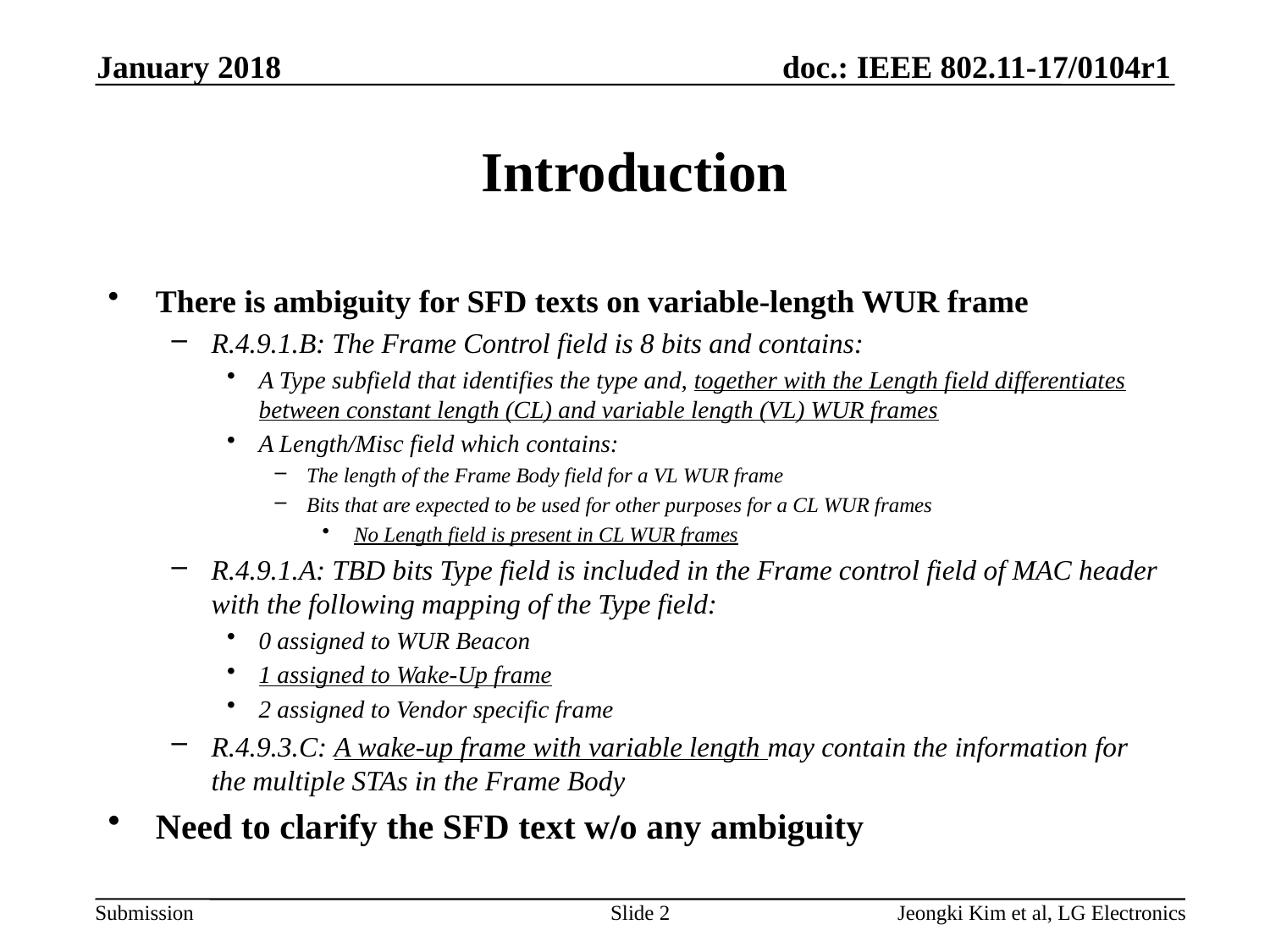

January 2018
# Introduction
There is ambiguity for SFD texts on variable-length WUR frame
R.4.9.1.B: The Frame Control field is 8 bits and contains:
A Type subfield that identifies the type and, together with the Length field differentiates between constant length (CL) and variable length (VL) WUR frames
A Length/Misc field which contains:
The length of the Frame Body field for a VL WUR frame
Bits that are expected to be used for other purposes for a CL WUR frames
No Length field is present in CL WUR frames
R.4.9.1.A: TBD bits Type field is included in the Frame control field of MAC header with the following mapping of the Type field:
0 assigned to WUR Beacon
1 assigned to Wake-Up frame
2 assigned to Vendor specific frame
R.4.9.3.C: A wake-up frame with variable length may contain the information for the multiple STAs in the Frame Body
Need to clarify the SFD text w/o any ambiguity
Slide 2
Jeongki Kim et al, LG Electronics